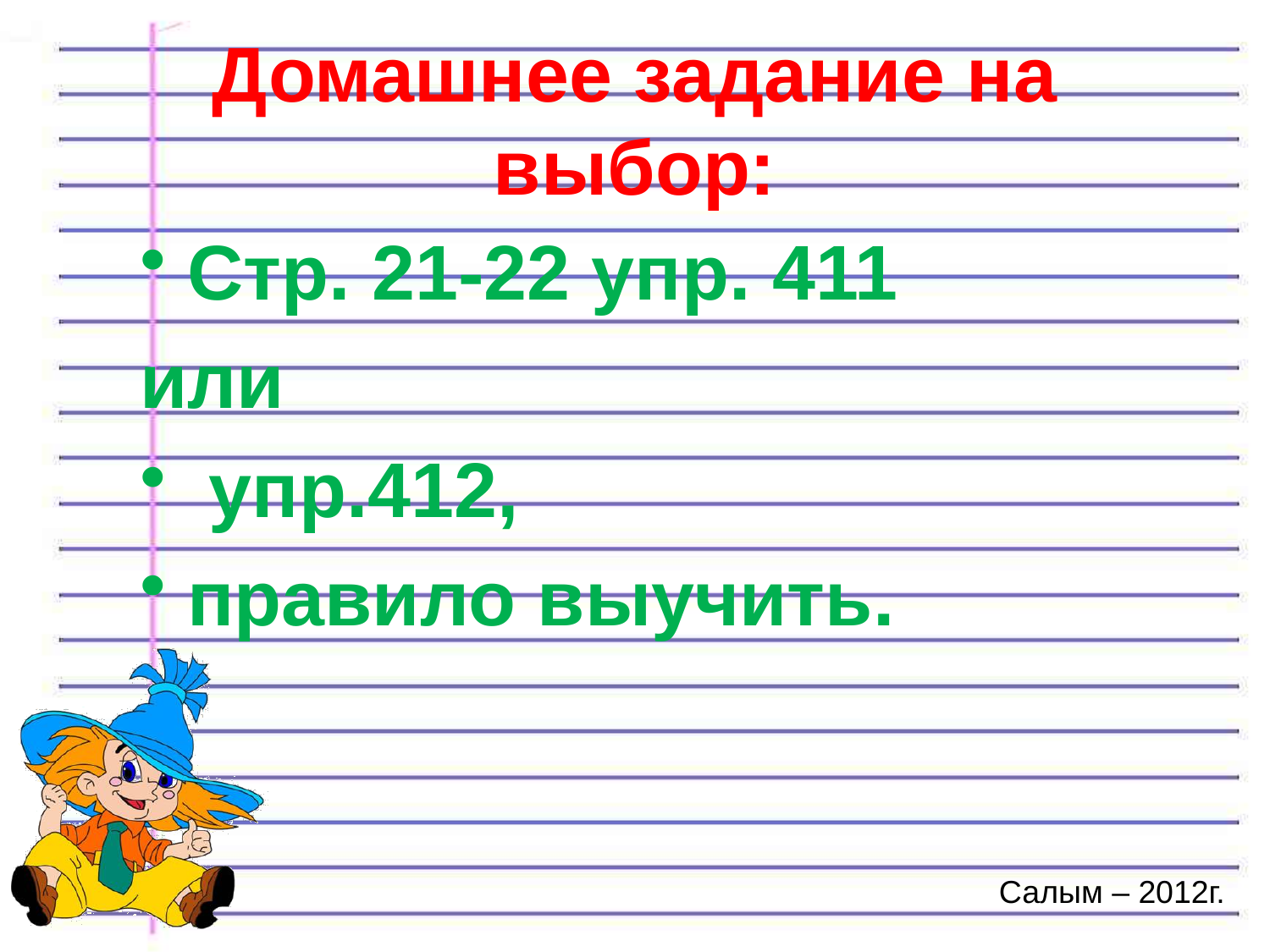

# Домашнее задание на выбор:
Стр. 21-22 упр. 411
или
 упр.412,
правило выучить.
Салым – 2012г.